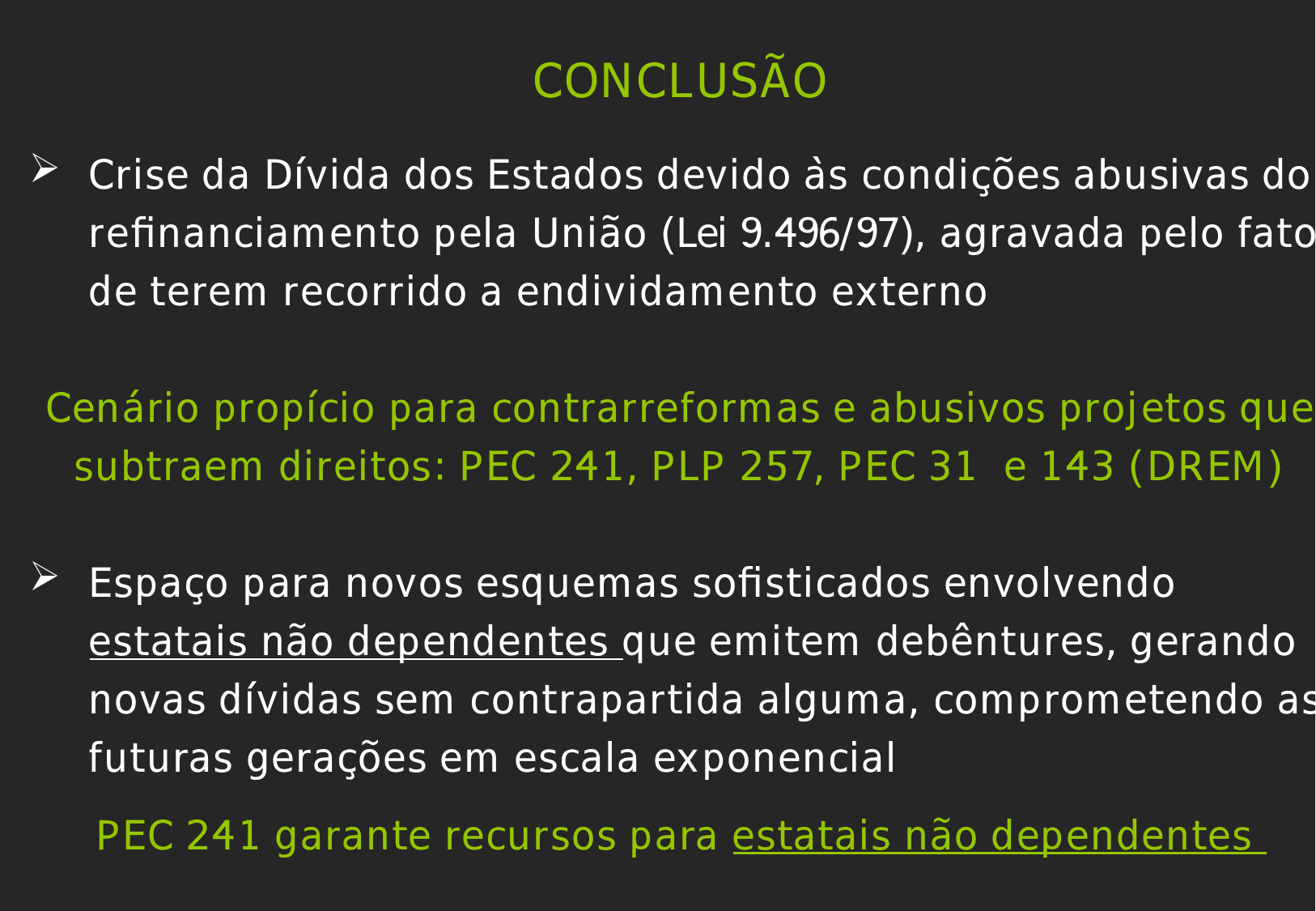

CONCLUSÃO

Crise da Dívida dos Estados devido às condições abusivas do refinanciamento pela União (Lei 9.496/97), agravada pelo fato de terem recorrido a endividamento externo

Cenário propício para contrarreformas e abusivos projetos que subtraem direitos: PEC 241, PLP 257, PEC 31  e 143 (DREM)

Espaço para novos esquemas sofisticados envolvendo estatais não dependentes que emitem debêntures, gerando novas dívidas sem contrapartida alguma, comprometendo as futuras gerações em escala exponencial

PEC 241 garante recursos para estatais não dependentes